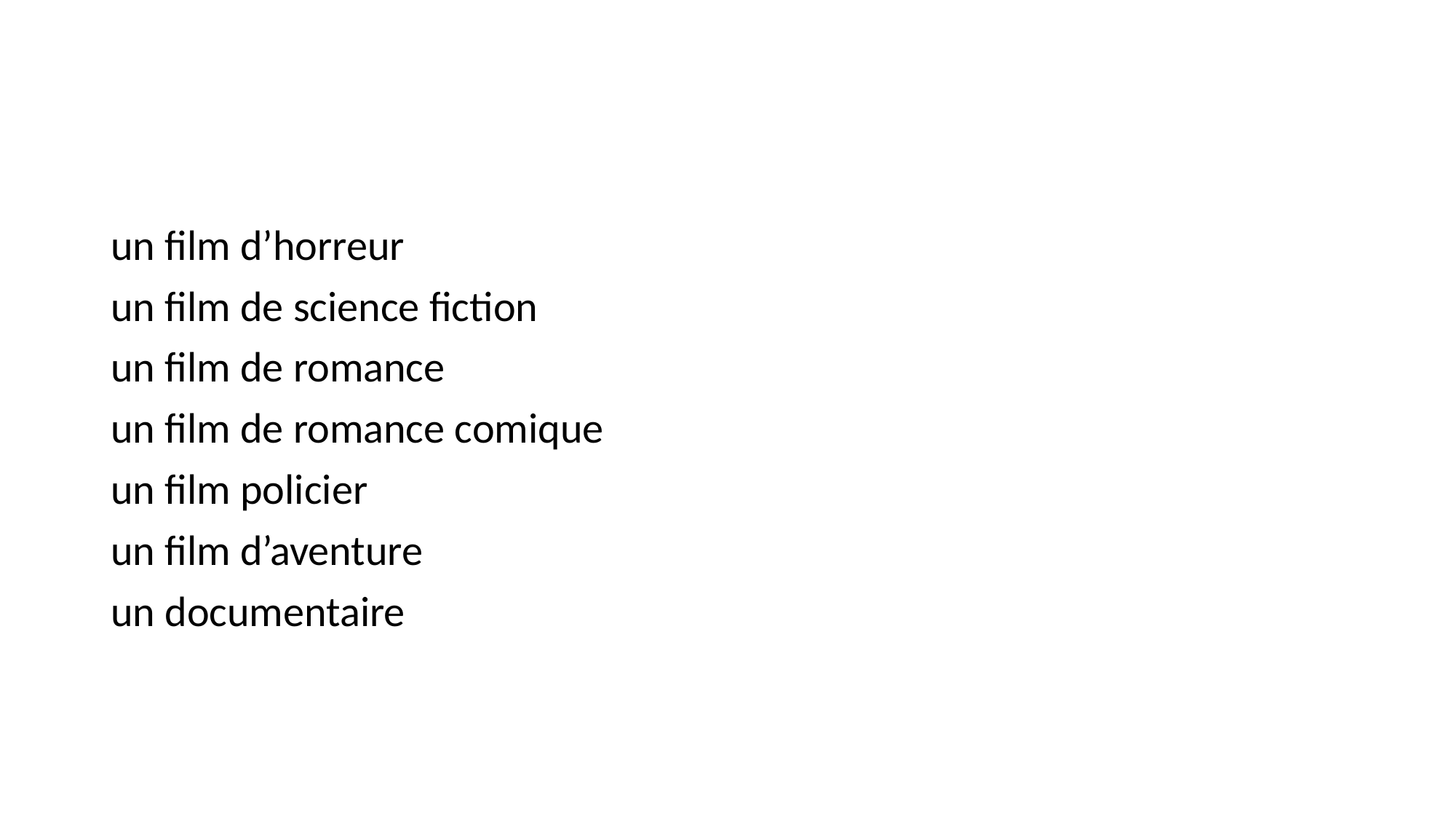

#
un film d’horreur
un film de science fiction
un film de romance
un film de romance comique
un film policier
un film d’aventure
un documentaire